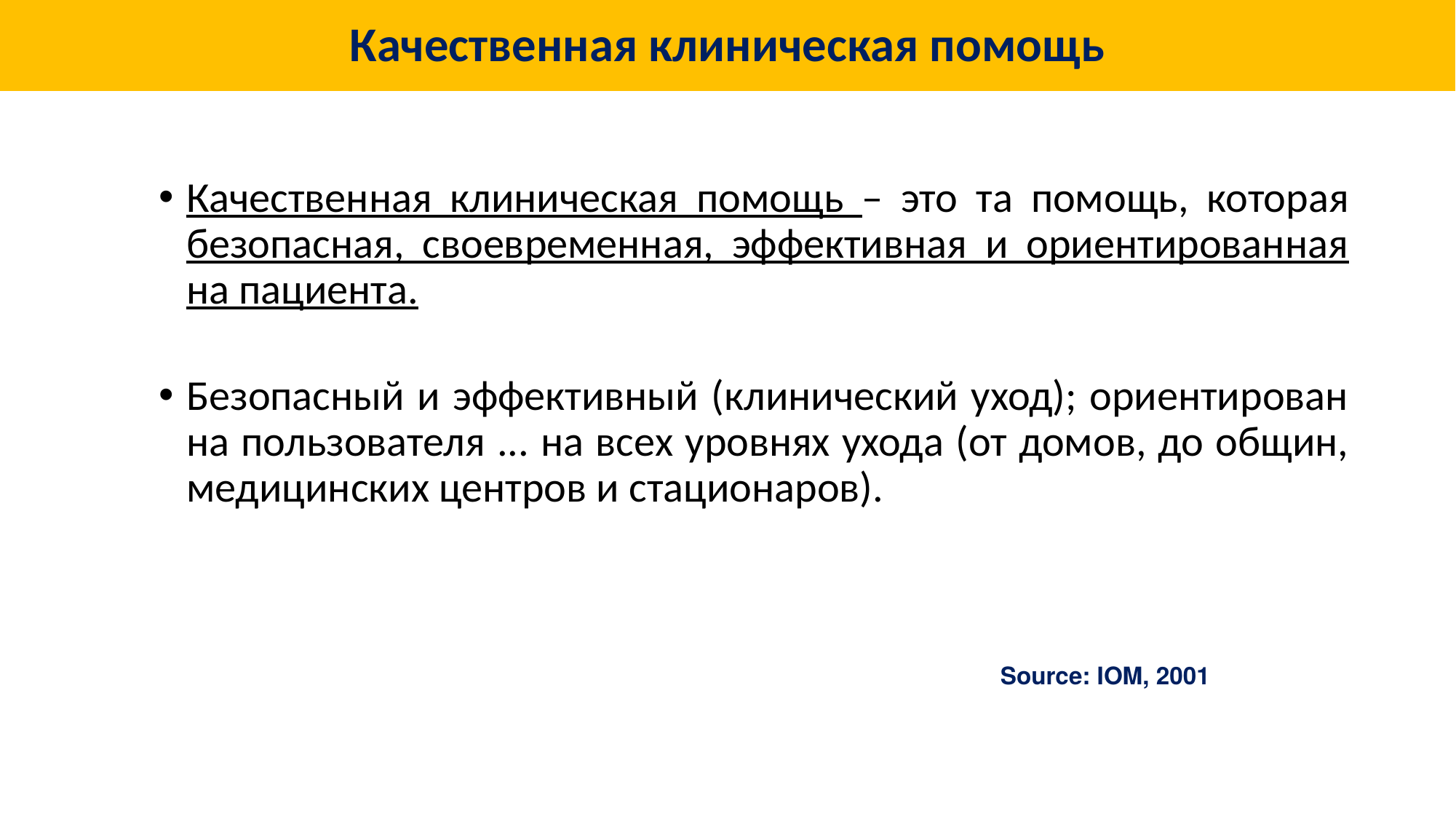

# Качественная клиническая помощь
Качественная клиническая помощь – это та помощь, которая безопасная, своевременная, эффективная и ориентированная на пациента.

Безопасный и эффективный (клинический уход); ориентирован на пользователя ... на всех уровнях ухода (от домов, до общин, медицинских центров и стационаров).

Source: IOM, 2001